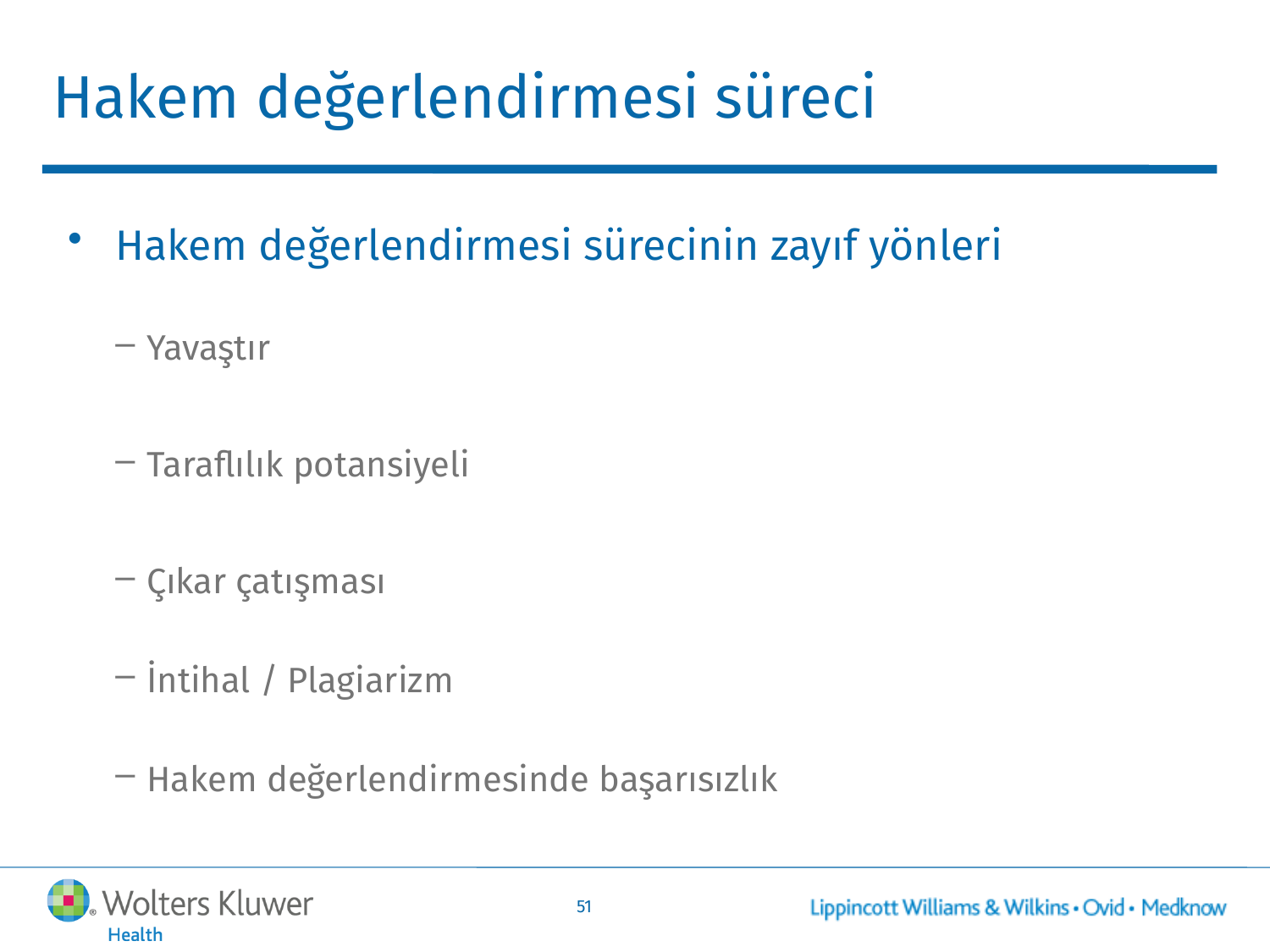

# Hakem değerlendirmesi süreci
Hakem değerlendirmesi sürecinin zayıf yönleri

Yavaştır

Taraflılık potansiyeli

Çıkar çatışması

İntihal / Plagiarizm

Hakem değerlendirmesinde başarısızlık